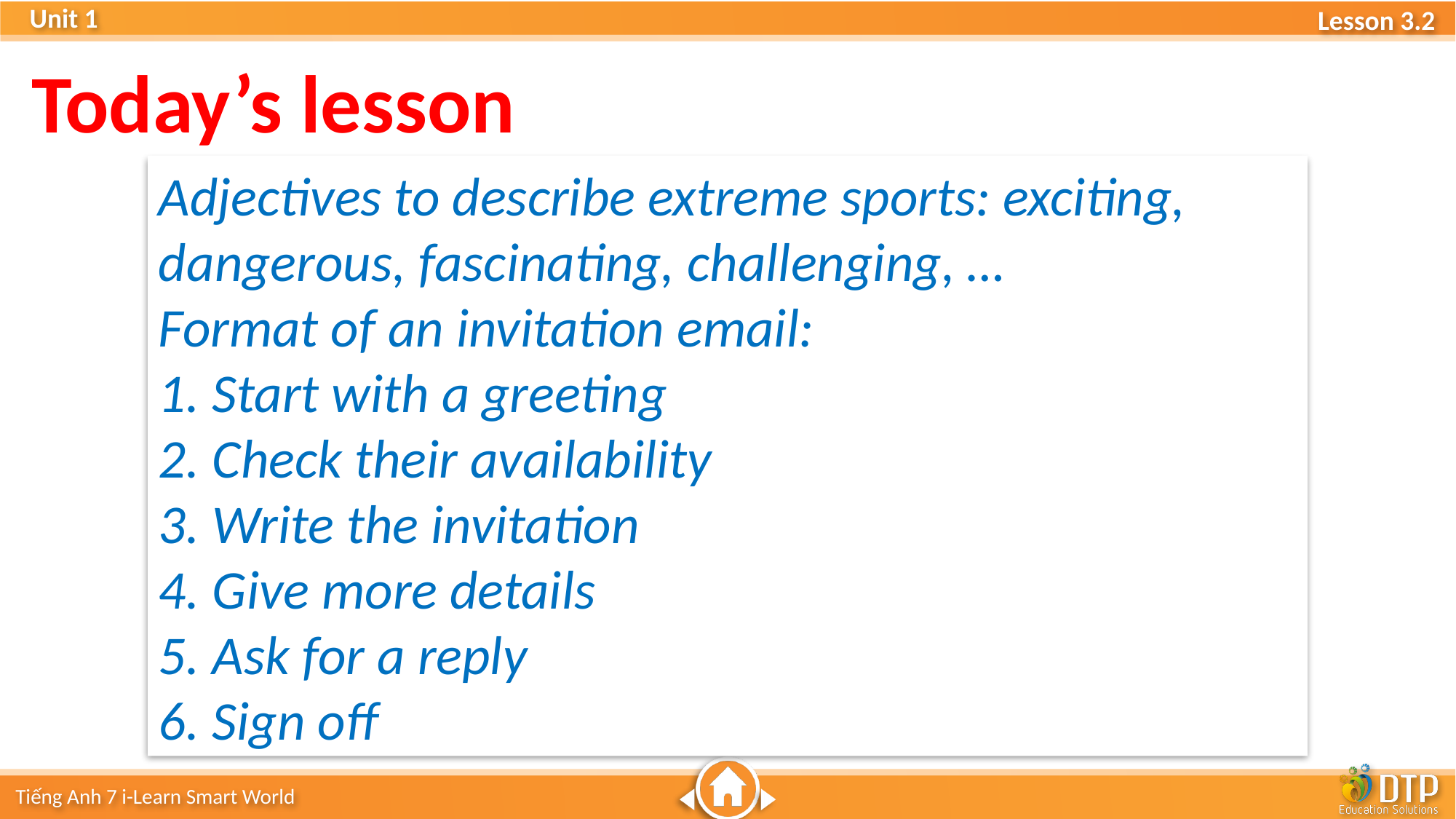

Today’s lesson
Adjectives to describe extreme sports: exciting, dangerous, fascinating, challenging, …
Format of an invitation email:
1. Start with a greeting
2. Check their availability
3. Write the invitation
4. Give more details
5. Ask for a reply
6. Sign off